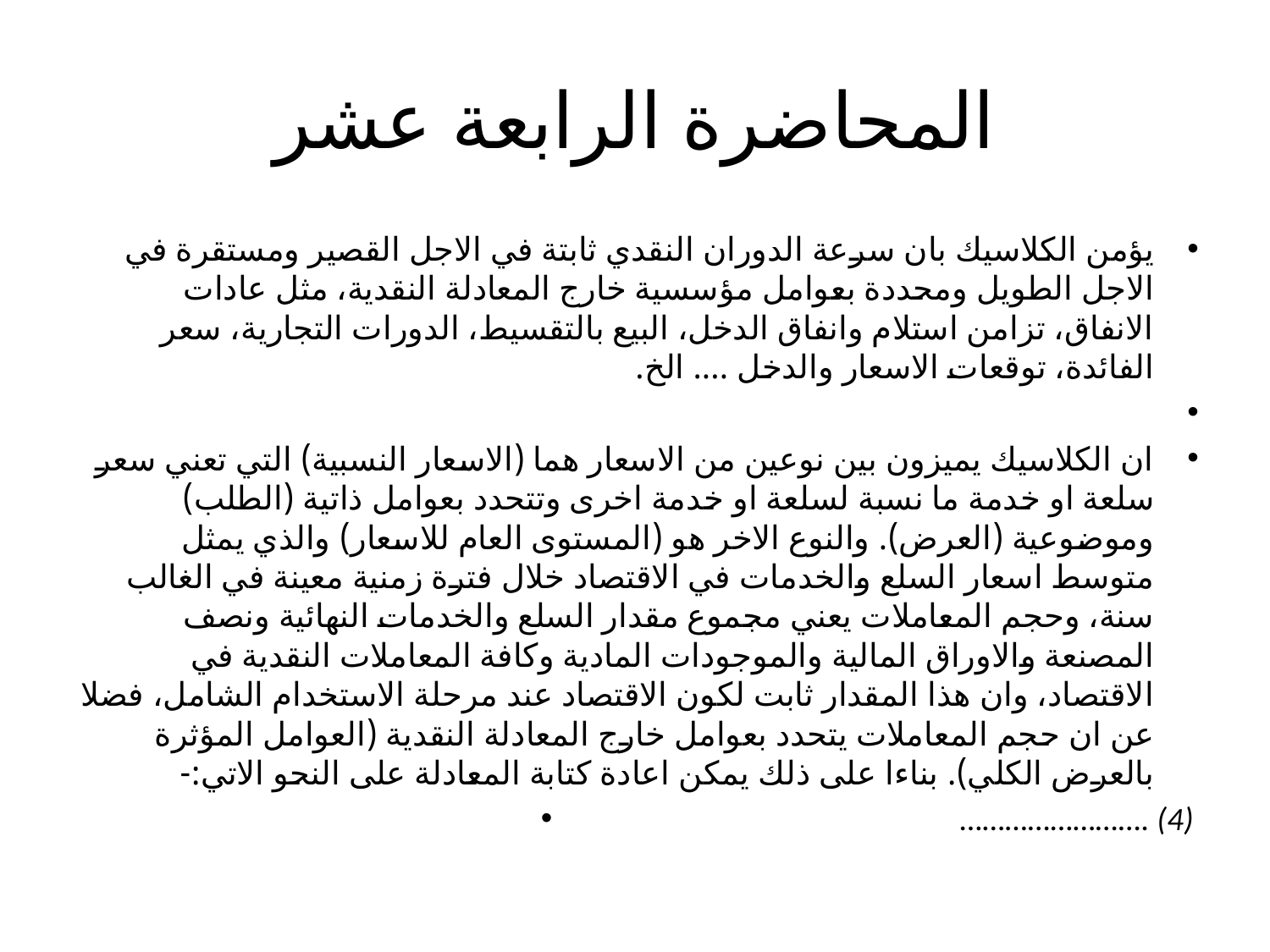

# المحاضرة الرابعة عشر
يؤمن الكلاسيك بان سرعة الدوران النقدي ثابتة في الاجل القصير ومستقرة في الاجل الطويل ومحددة بعوامل مؤسسية خارج المعادلة النقدية، مثل عادات الانفاق، تزامن استلام وانفاق الدخل، البيع بالتقسيط، الدورات التجارية، سعر الفائدة، توقعات الاسعار والدخل .... الخ.

ان الكلاسيك يميزون بين نوعين من الاسعار هما (الاسعار النسبية) التي تعني سعر سلعة او خدمة ما نسبة لسلعة او خدمة اخرى وتتحدد بعوامل ذاتية (الطلب) وموضوعية (العرض). والنوع الاخر هو (المستوى العام للاسعار) والذي يمثل متوسط اسعار السلع والخدمات في الاقتصاد خلال فترة زمنية معينة في الغالب سنة، وحجم المعاملات يعني مجموع مقدار السلع والخدمات النهائية ونصف المصنعة والاوراق المالية والموجودات المادية وكافة المعاملات النقدية في الاقتصاد، وان هذا المقدار ثابت لكون الاقتصاد عند مرحلة الاستخدام الشامل، فضلا عن ان حجم المعاملات يتحدد بعوامل خارج المعادلة النقدية (العوامل المؤثرة بالعرض الكلي). بناءا على ذلك يمكن اعادة كتابة المعادلة على النحو الاتي:-
  ……………………. (4)